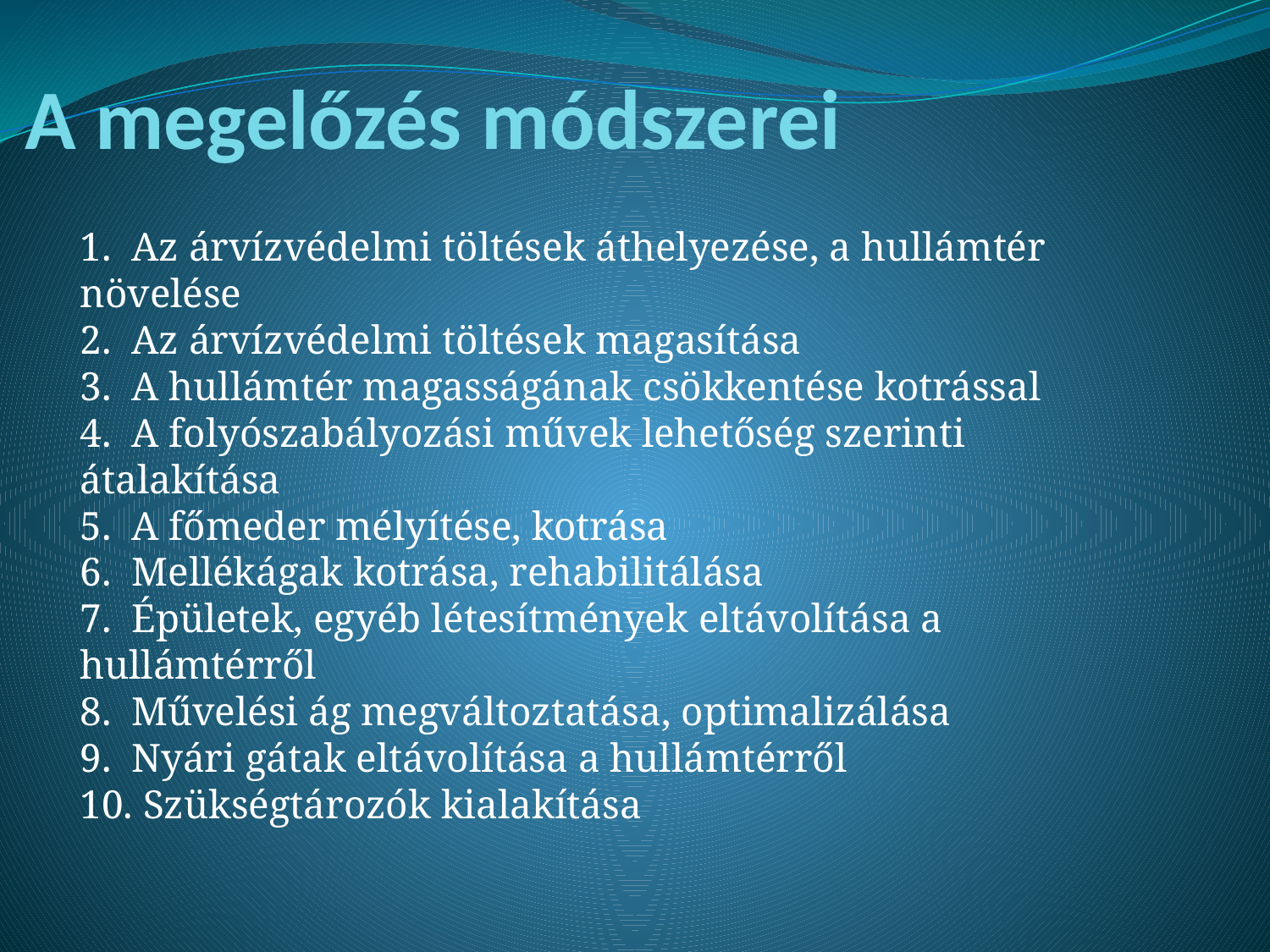

# A megelőzés módszerei
1.  Az árvízvédelmi töltések áthelyezése, a hullámtér növelése
2.  Az árvízvédelmi töltések magasítása
3.  A hullámtér magasságának csökkentése kotrással
4.  A folyószabályozási művek lehetőség szerinti átalakítása
5.  A főmeder mélyítése, kotrása
6.  Mellékágak kotrása, rehabilitálása
7.  Épületek, egyéb létesítmények eltávolítása a hullámtérről
8.  Művelési ág megváltoztatása, optimalizálása
9.  Nyári gátak eltávolítása a hullámtérről
10. Szükségtározók kialakítása